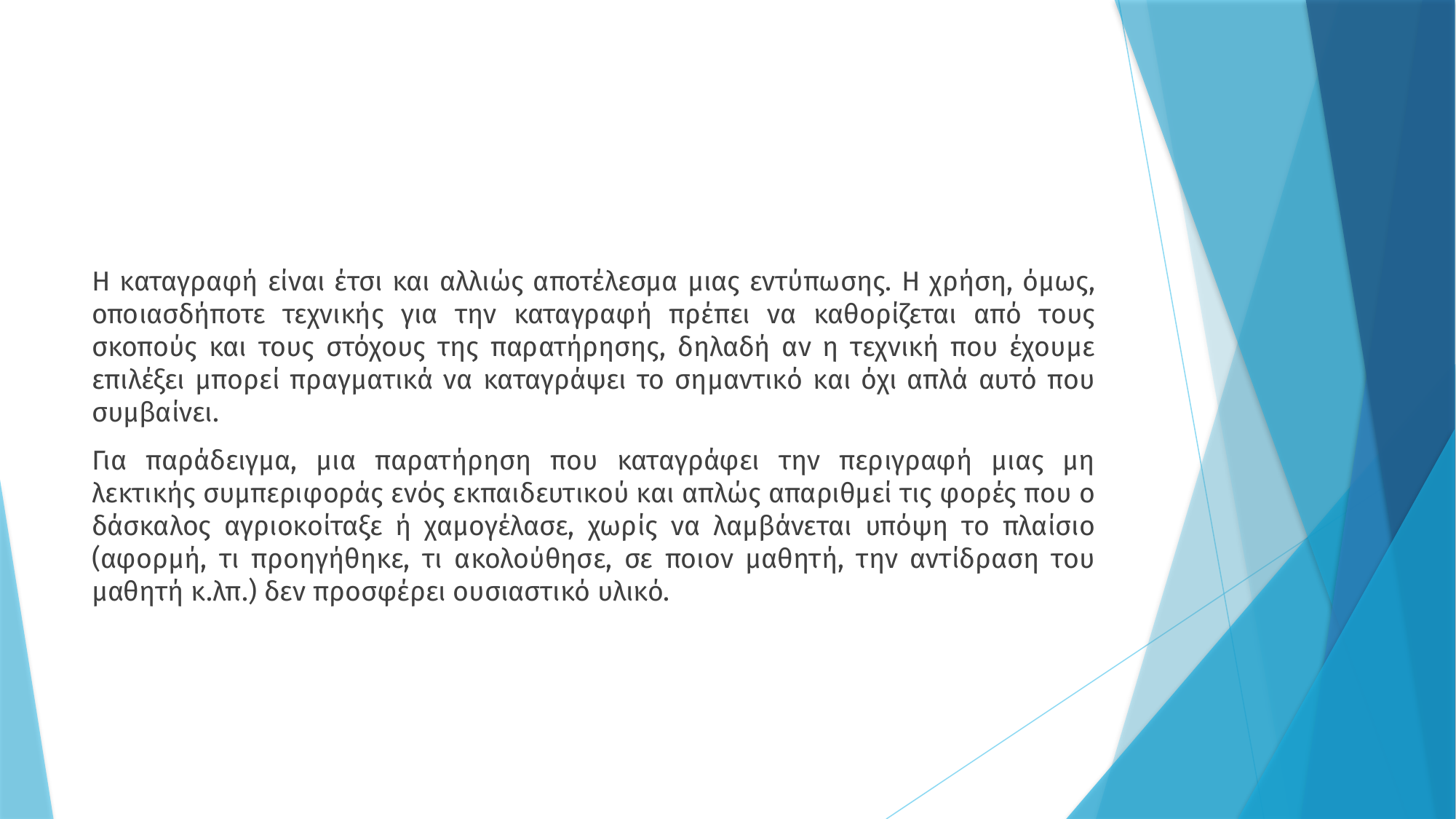

#
Η καταγραφή είναι έτσι και αλλιώς αποτέλεσμα μιας εντύπωσης. Η χρήση, όμως, οποιασδήποτε τεχνικής για την καταγραφή πρέπει να καθορίζεται από τους σκοπούς και τους στόχους της παρατήρησης, δηλαδή αν η τεχνική που έχουμε επιλέξει μπορεί πραγματικά να καταγράψει το σημαντικό και όχι απλά αυτό που συμβαίνει.
Για παράδειγμα, μια παρατήρηση που καταγράφει την περιγραφή μιας μη λεκτικής συμπεριφοράς ενός εκπαιδευτικού και απλώς απαριθμεί τις φορές που ο δάσκαλος αγριοκοίταξε ή χαμογέλασε, χωρίς να λαμβάνεται υπόψη το πλαίσιο (αφορμή, τι προηγήθηκε, τι ακολούθησε, σε ποιον μαθητή, την αντίδραση του μαθητή κ.λπ.) δεν προσφέρει ουσιαστικό υλικό.